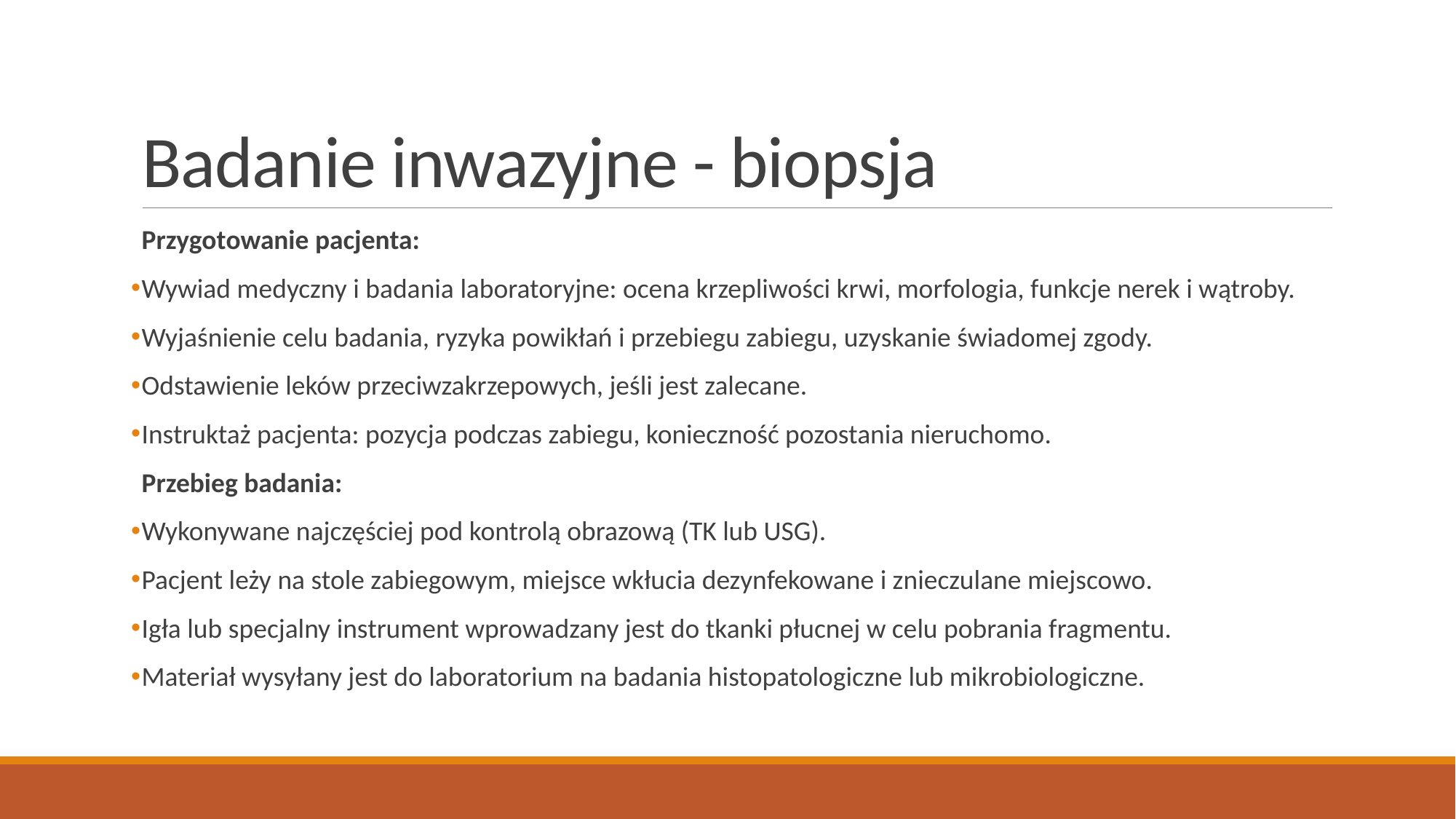

# Badanie inwazyjne - biopsja
Przygotowanie pacjenta:
Wywiad medyczny i badania laboratoryjne: ocena krzepliwości krwi, morfologia, funkcje nerek i wątroby.
Wyjaśnienie celu badania, ryzyka powikłań i przebiegu zabiegu, uzyskanie świadomej zgody.
Odstawienie leków przeciwzakrzepowych, jeśli jest zalecane.
Instruktaż pacjenta: pozycja podczas zabiegu, konieczność pozostania nieruchomo.
Przebieg badania:
Wykonywane najczęściej pod kontrolą obrazową (TK lub USG).
Pacjent leży na stole zabiegowym, miejsce wkłucia dezynfekowane i znieczulane miejscowo.
Igła lub specjalny instrument wprowadzany jest do tkanki płucnej w celu pobrania fragmentu.
Materiał wysyłany jest do laboratorium na badania histopatologiczne lub mikrobiologiczne.